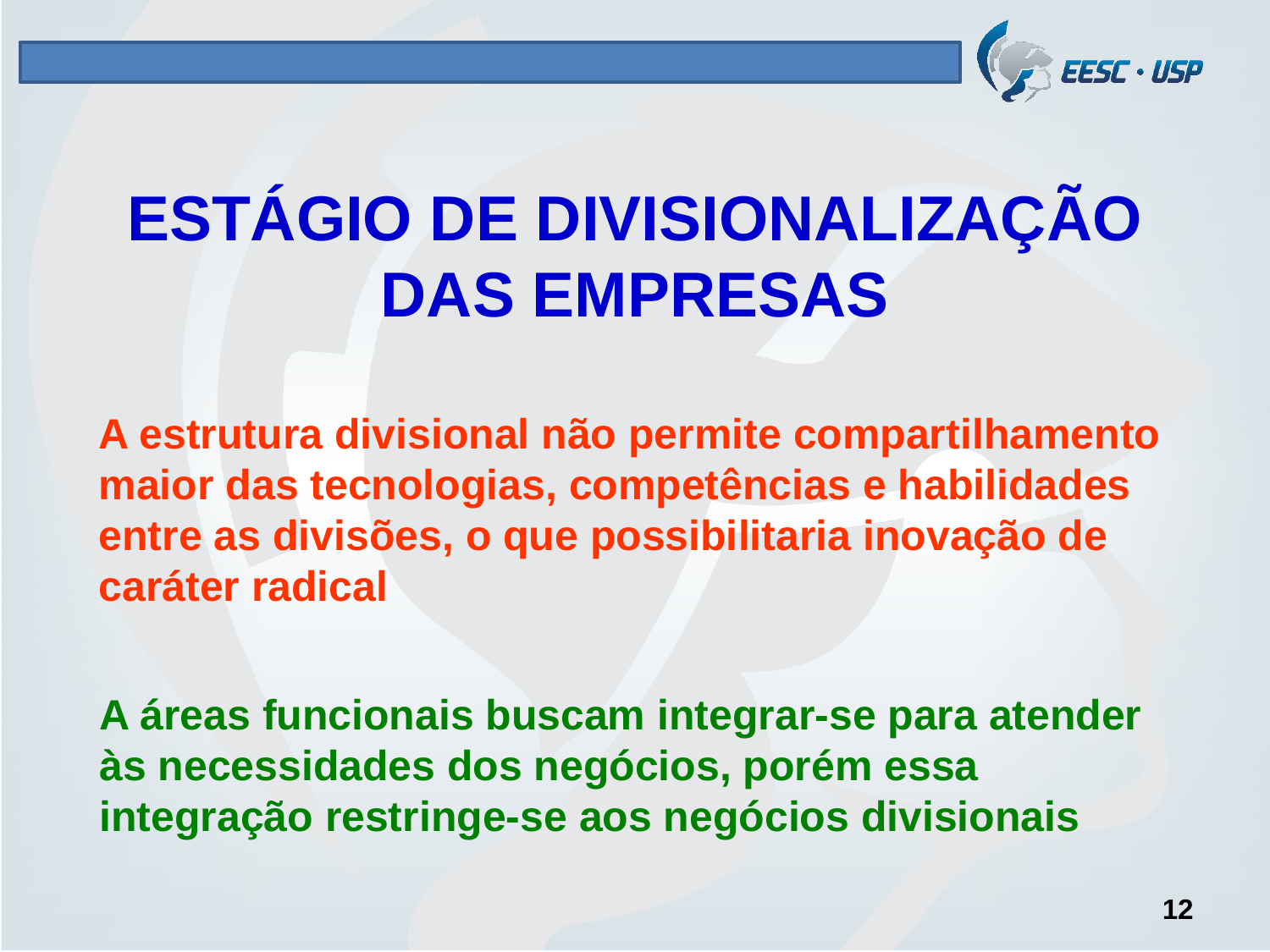

# ESTÁGIO DE DIVISIONALIZAÇÃO DAS EMPRESAS
A estrutura divisional não permite compartilhamento maior das tecnologias, competências e habilidades entre as divisões, o que possibilitaria inovação de caráter radical
A áreas funcionais buscam integrar-se para atender às necessidades dos negócios, porém essa integração restringe-se aos negócios divisionais
12